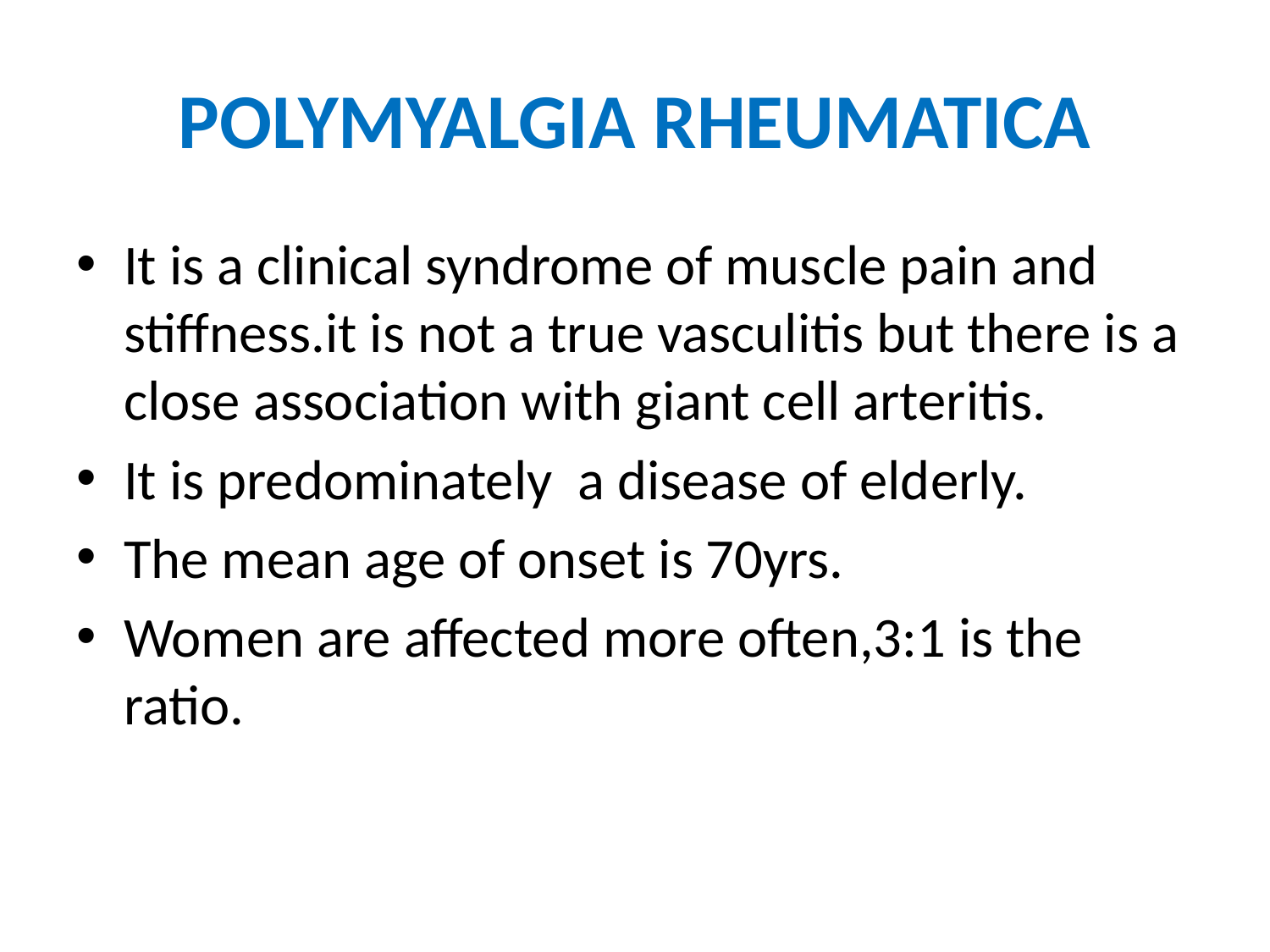

# POLYMYALGIA RHEUMATICA
It is a clinical syndrome of muscle pain and stiffness.it is not a true vasculitis but there is a close association with giant cell arteritis.
It is predominately  a disease of elderly.
The mean age of onset is 70yrs.
Women are affected more often,3:1 is the ratio.